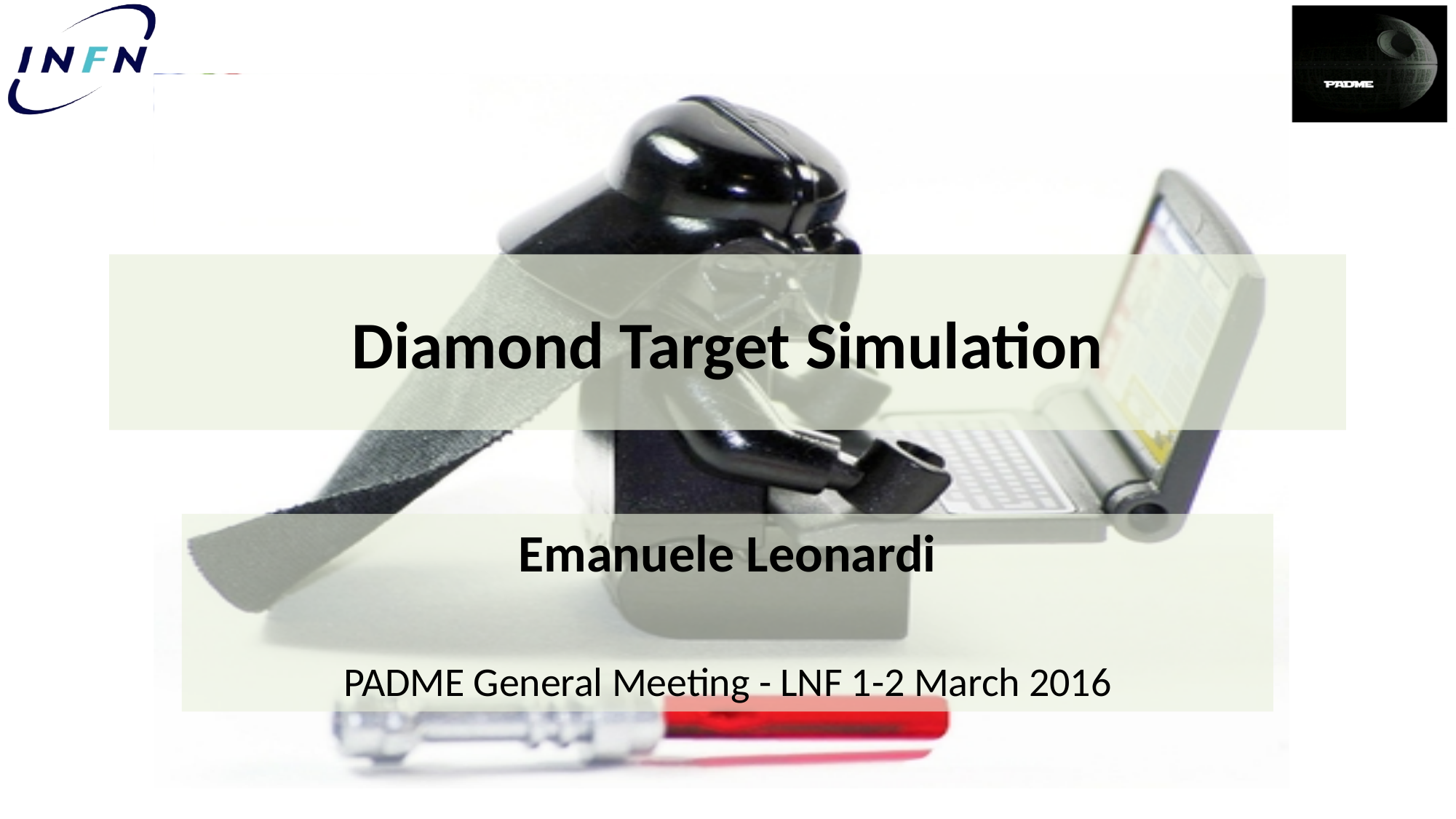

# Diamond Target Simulation
Emanuele Leonardi

PADME General Meeting - LNF 1-2 March 2016